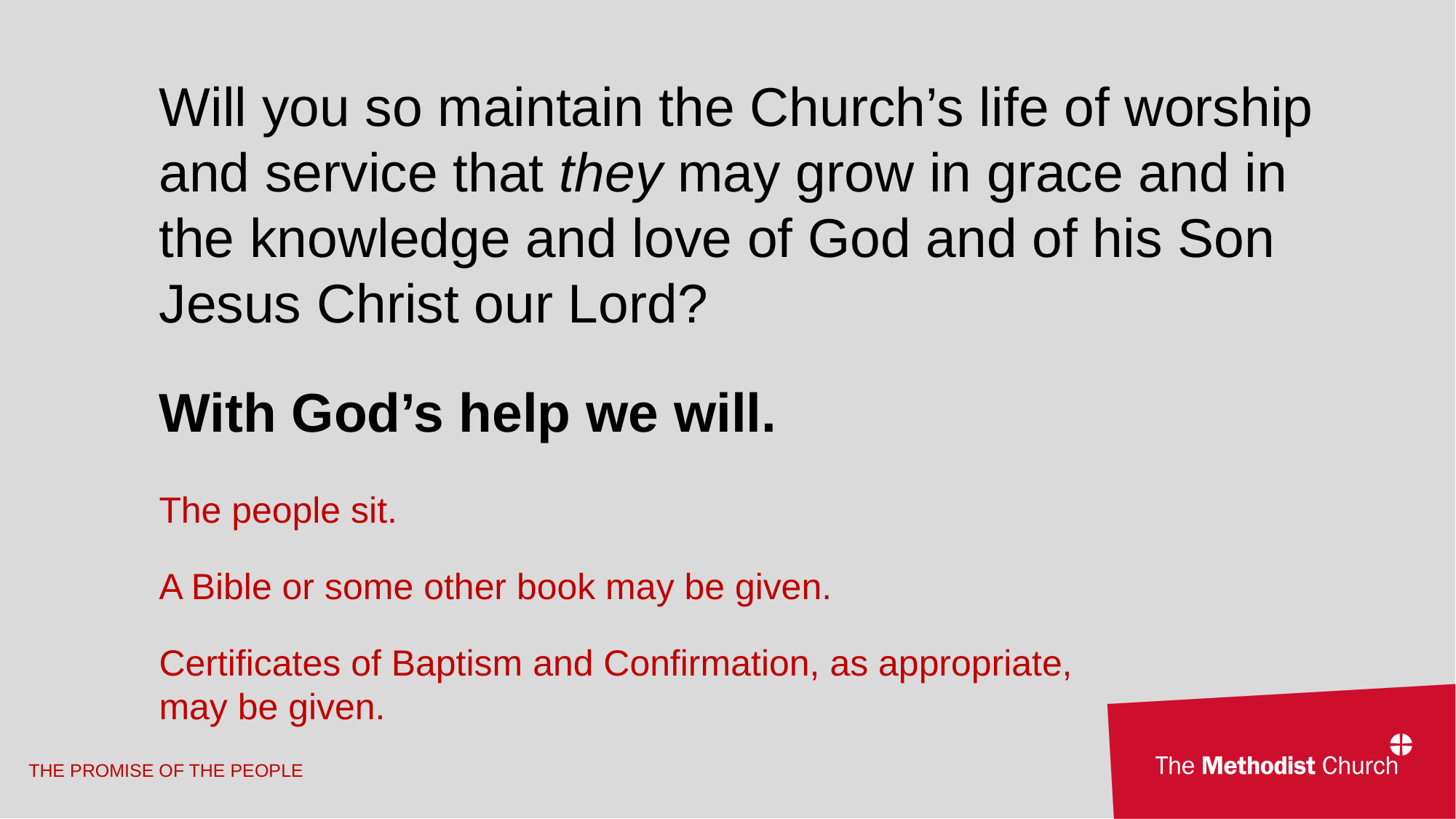

Will you so maintain the Church’s life of worship and service that they may grow in grace and in the knowledge and love of God and of his Son Jesus Christ our Lord?

With God’s help we will.

The people sit.

A Bible or some other book may be given.

Certificates of Baptism and Confirmation, as appropriate,
may be given.